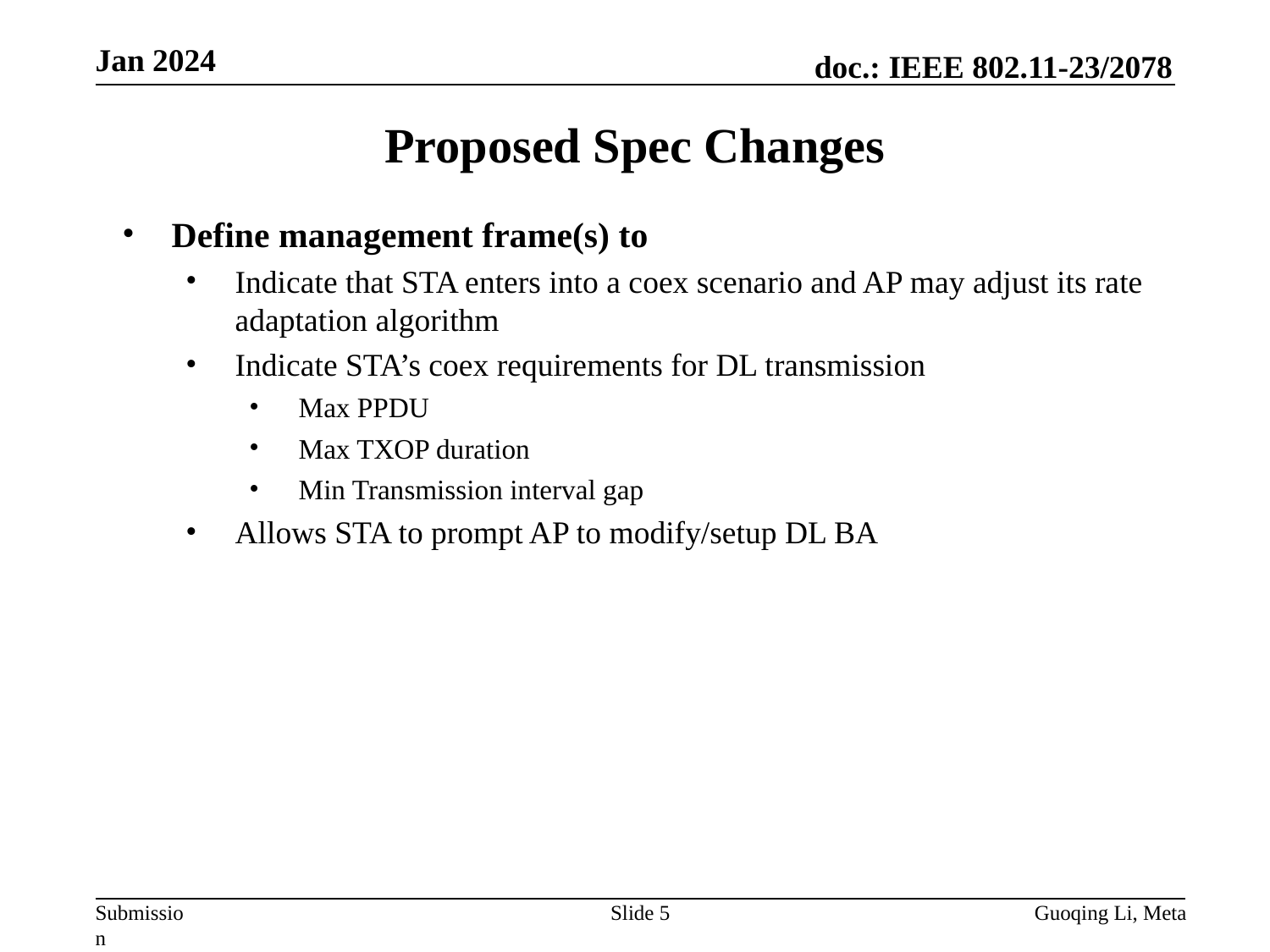

Jan 2024
# Proposed Spec Changes
Define management frame(s) to
Indicate that STA enters into a coex scenario and AP may adjust its rate adaptation algorithm
Indicate STA’s coex requirements for DL transmission
Max PPDU
Max TXOP duration
Min Transmission interval gap
Allows STA to prompt AP to modify/setup DL BA

Slide 5
Guoqing Li, Meta